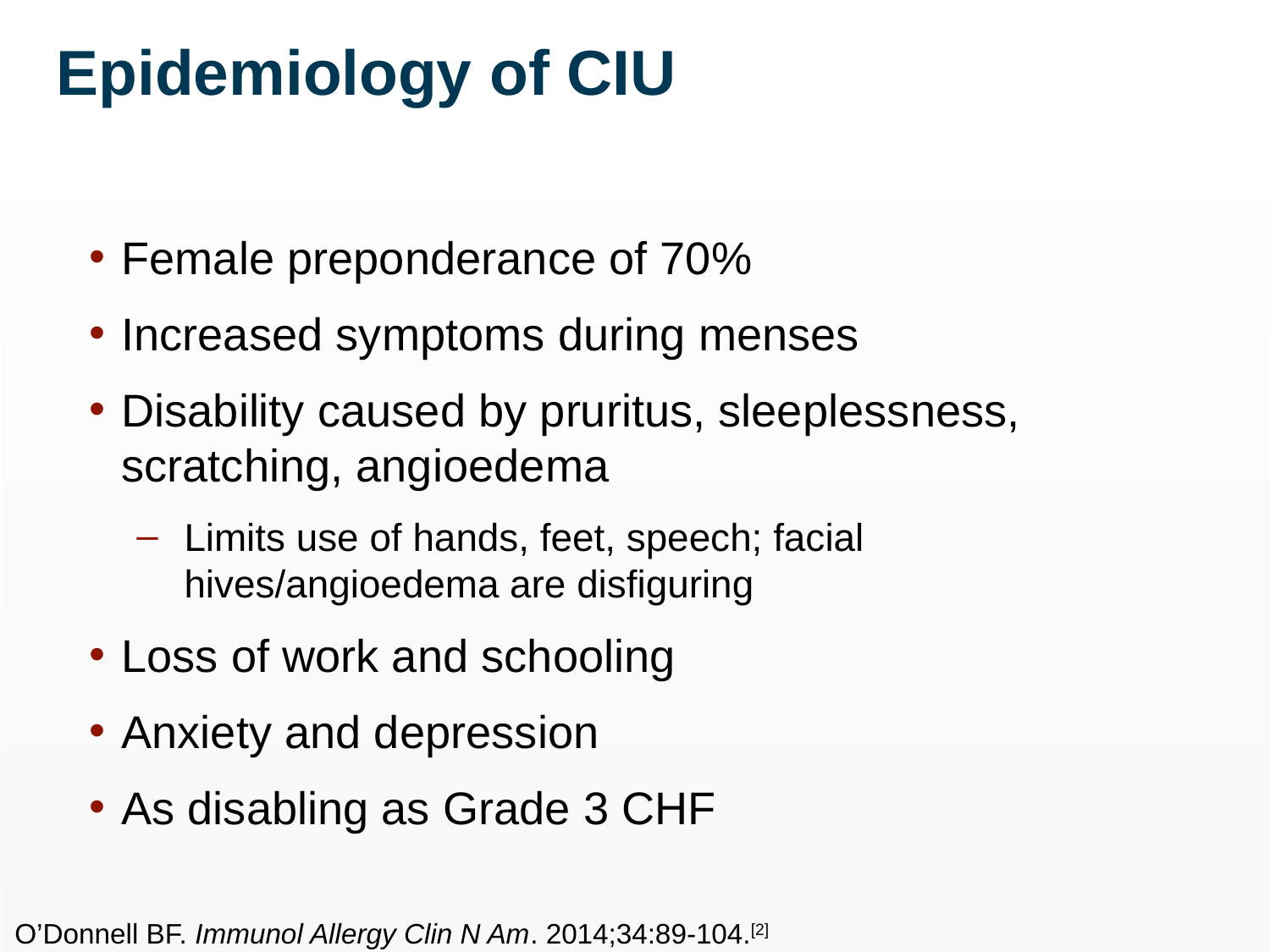

Epidemiology of CIU
Female preponderance of 70%
Increased symptoms during menses
Disability caused by pruritus, sleeplessness, scratching, angioedema
Limits use of hands, feet, speech; facial hives/angioedema are disfiguring
Loss of work and schooling
Anxiety and depression
As disabling as Grade 3 CHF
O’Donnell BF. Immunol Allergy Clin N Am. 2014;34:89-104.[2]